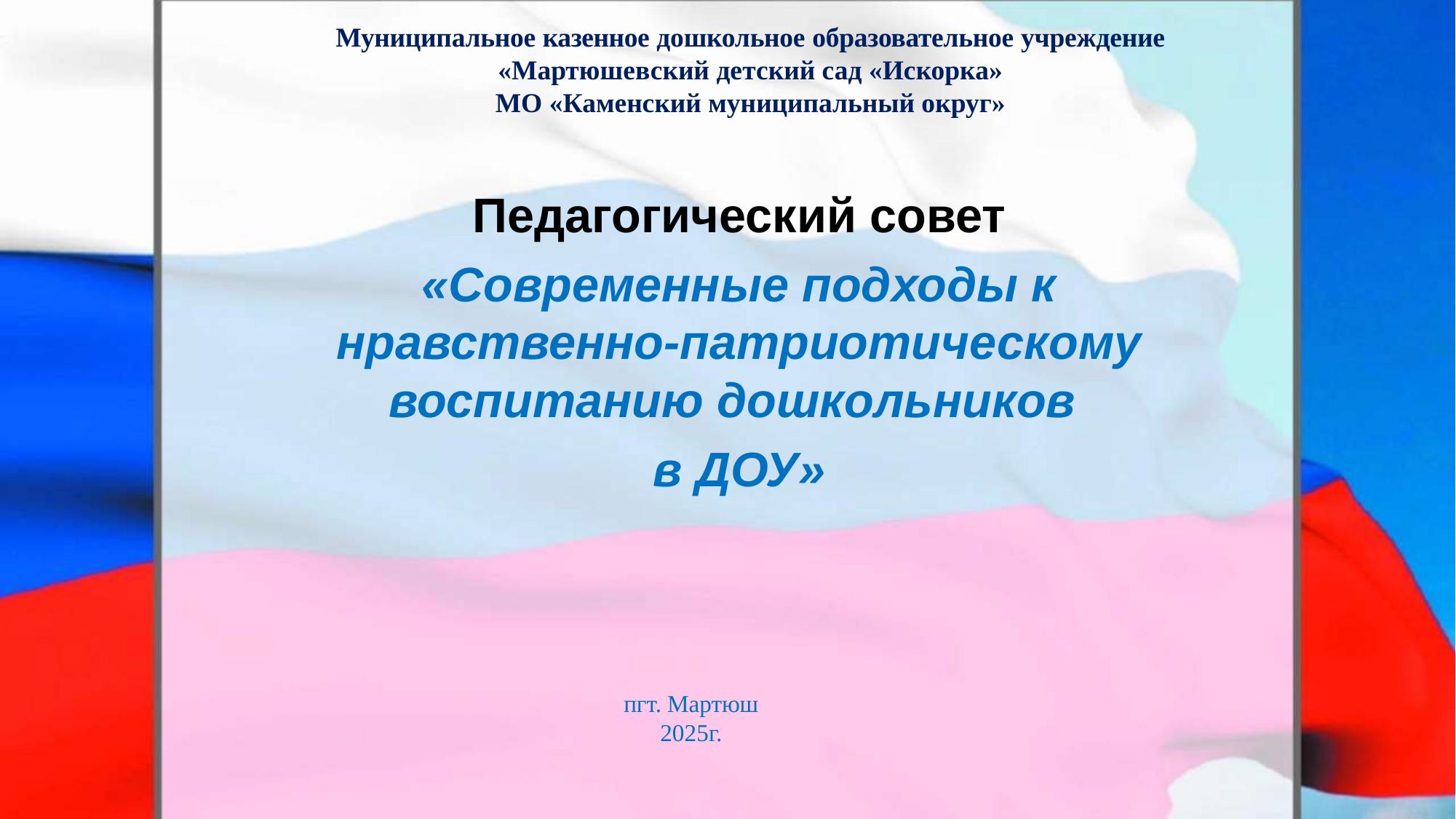

Муниципальное казенное дошкольное образовательное учреждение
«Мартюшевский детский сад «Искорка»
МО «Каменский муниципальный округ»
Педагогический совет
«Современные подходы к нравственно-патриотическому воспитанию дошкольников
в ДОУ»
пгт. Мартюш
2025г.